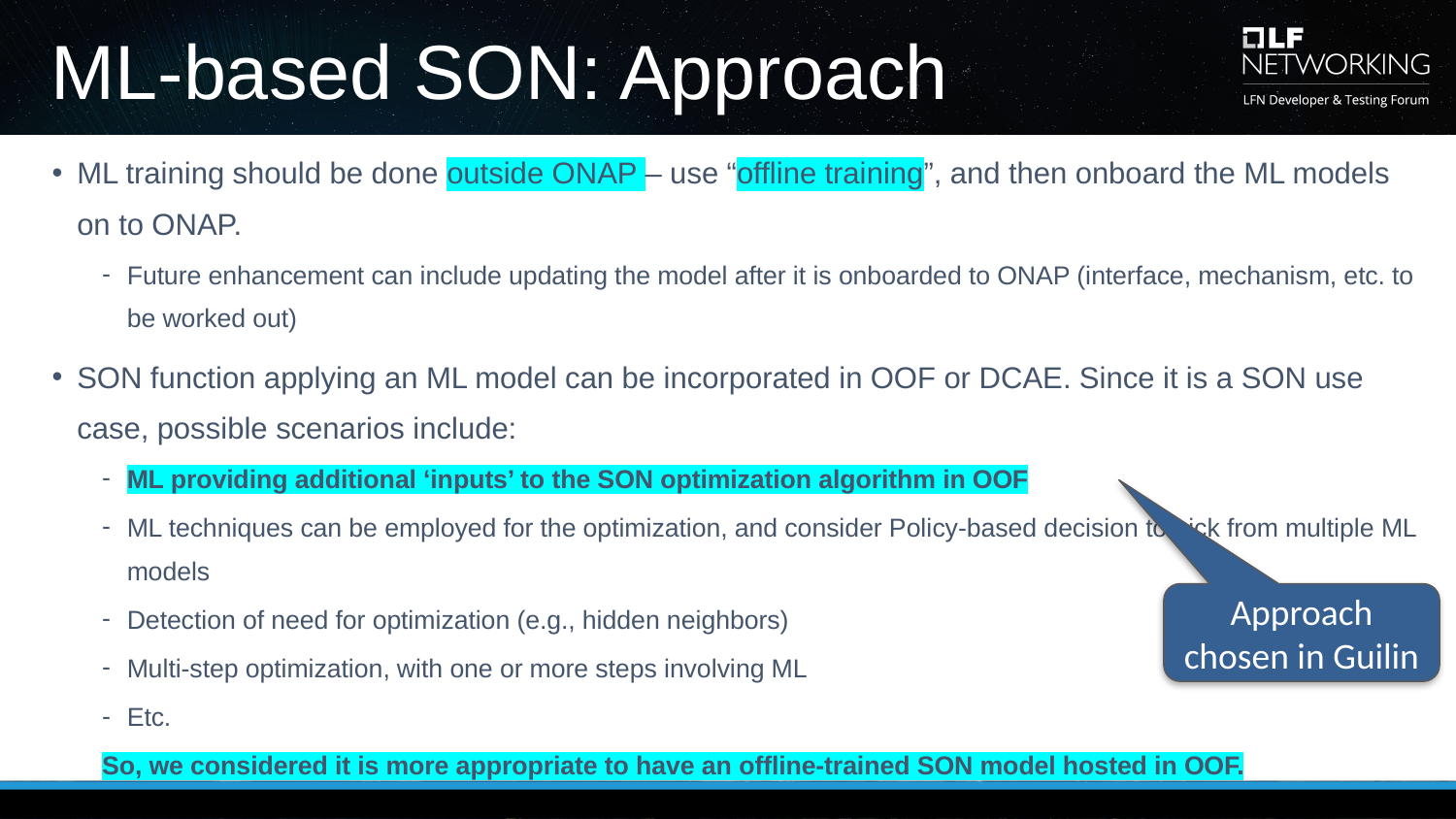

# ML-based SON: Approach
ML training should be done outside ONAP – use “offline training”, and then onboard the ML models on to ONAP.
Future enhancement can include updating the model after it is onboarded to ONAP (interface, mechanism, etc. to be worked out)
SON function applying an ML model can be incorporated in OOF or DCAE. Since it is a SON use case, possible scenarios include:
ML providing additional ‘inputs’ to the SON optimization algorithm in OOF
ML techniques can be employed for the optimization, and consider Policy-based decision to pick from multiple ML models
Detection of need for optimization (e.g., hidden neighbors)
Multi-step optimization, with one or more steps involving ML
Etc.
So, we considered it is more appropriate to have an offline-trained SON model hosted in OOF.

Approach chosen in Guilin
6